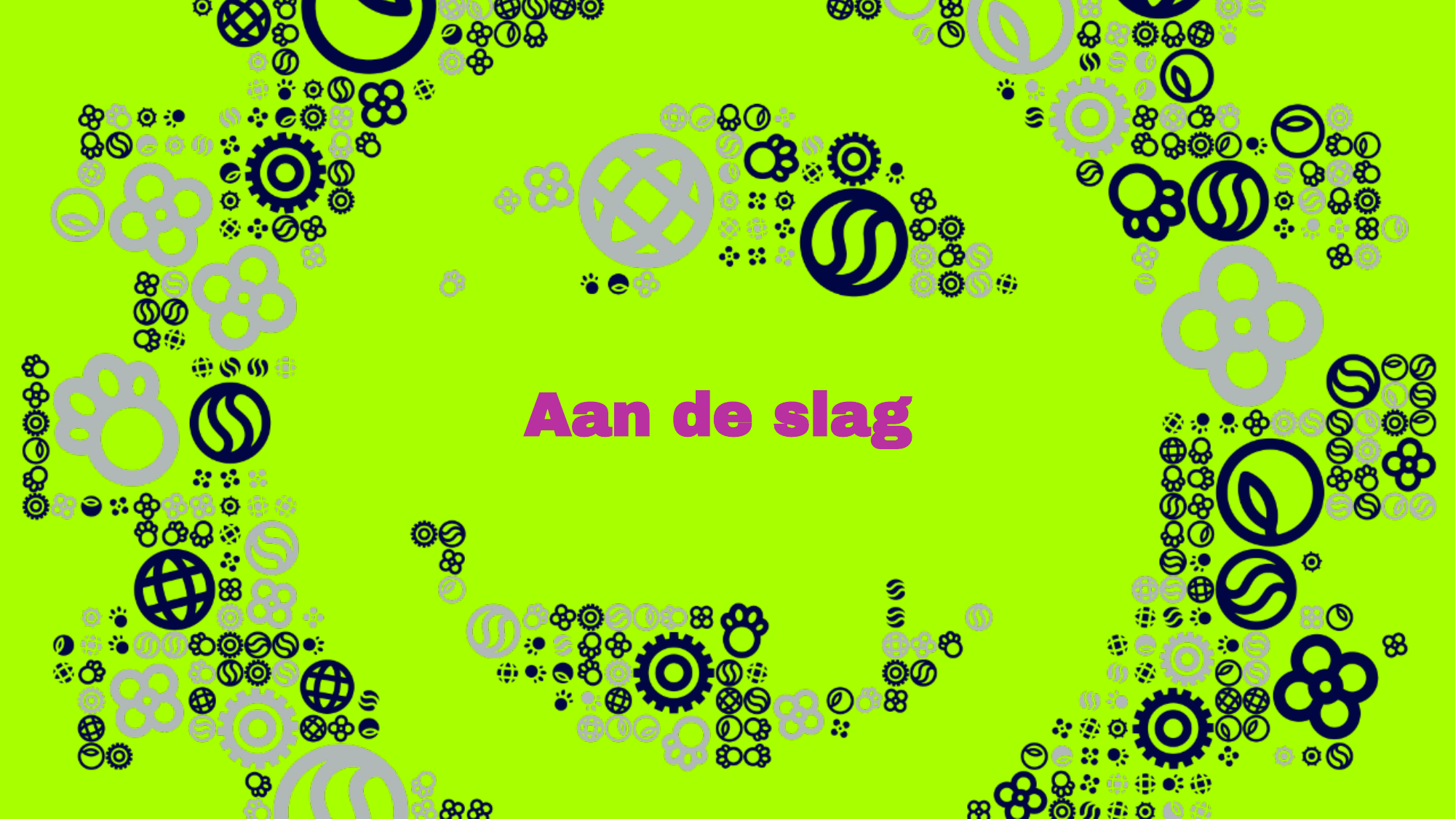

Aan de slag
19
Onderwerp van de presentatie
16-02-2022